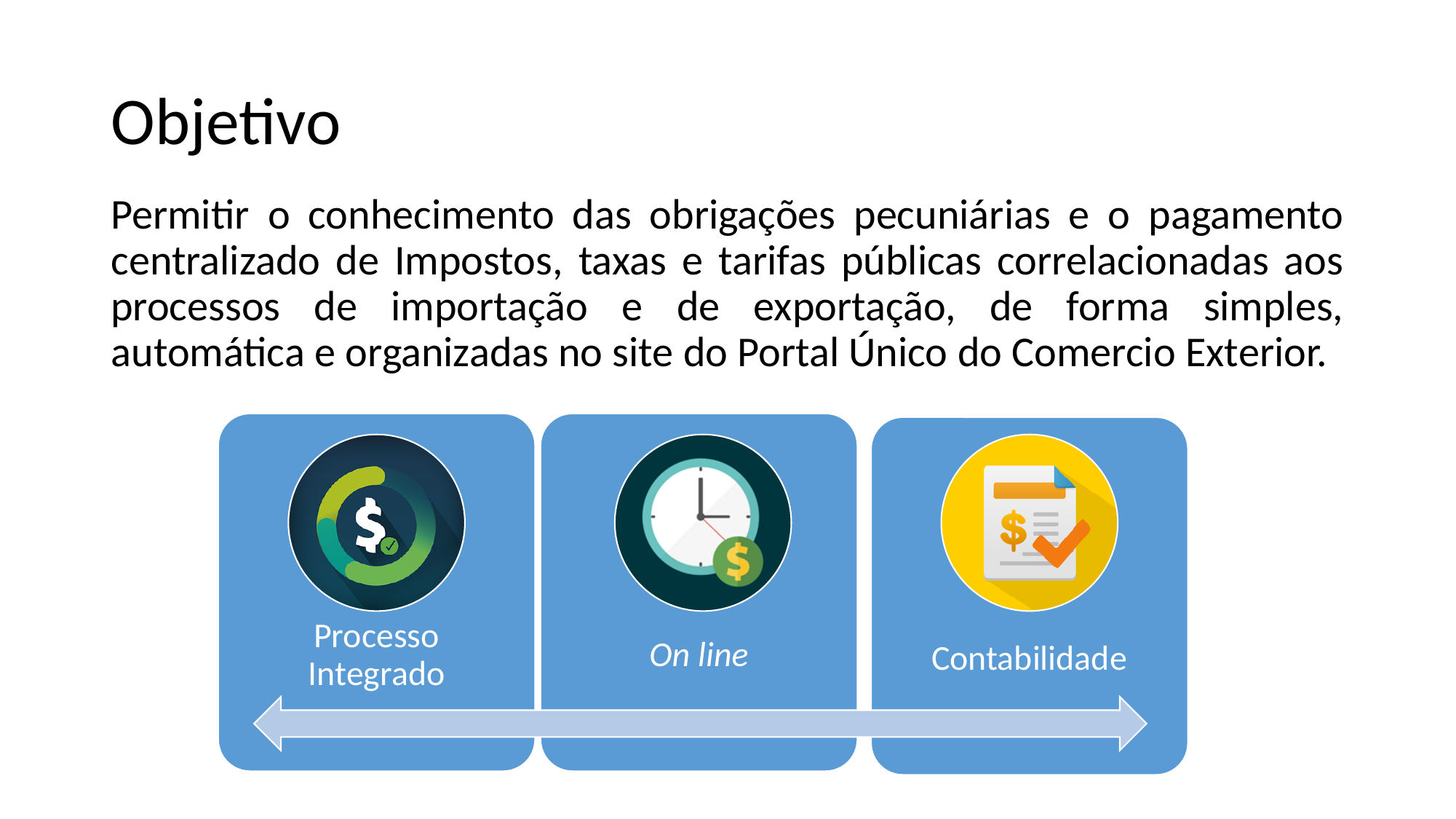

# Objetivo
Permitir o conhecimento das obrigações pecuniárias e o pagamento centralizado de Impostos, taxas e tarifas públicas correlacionadas aos processos de importação e de exportação, de forma simples, automática e organizadas no site do Portal Único do Comercio Exterior.

Processo Integrado

On line

Contabilidade